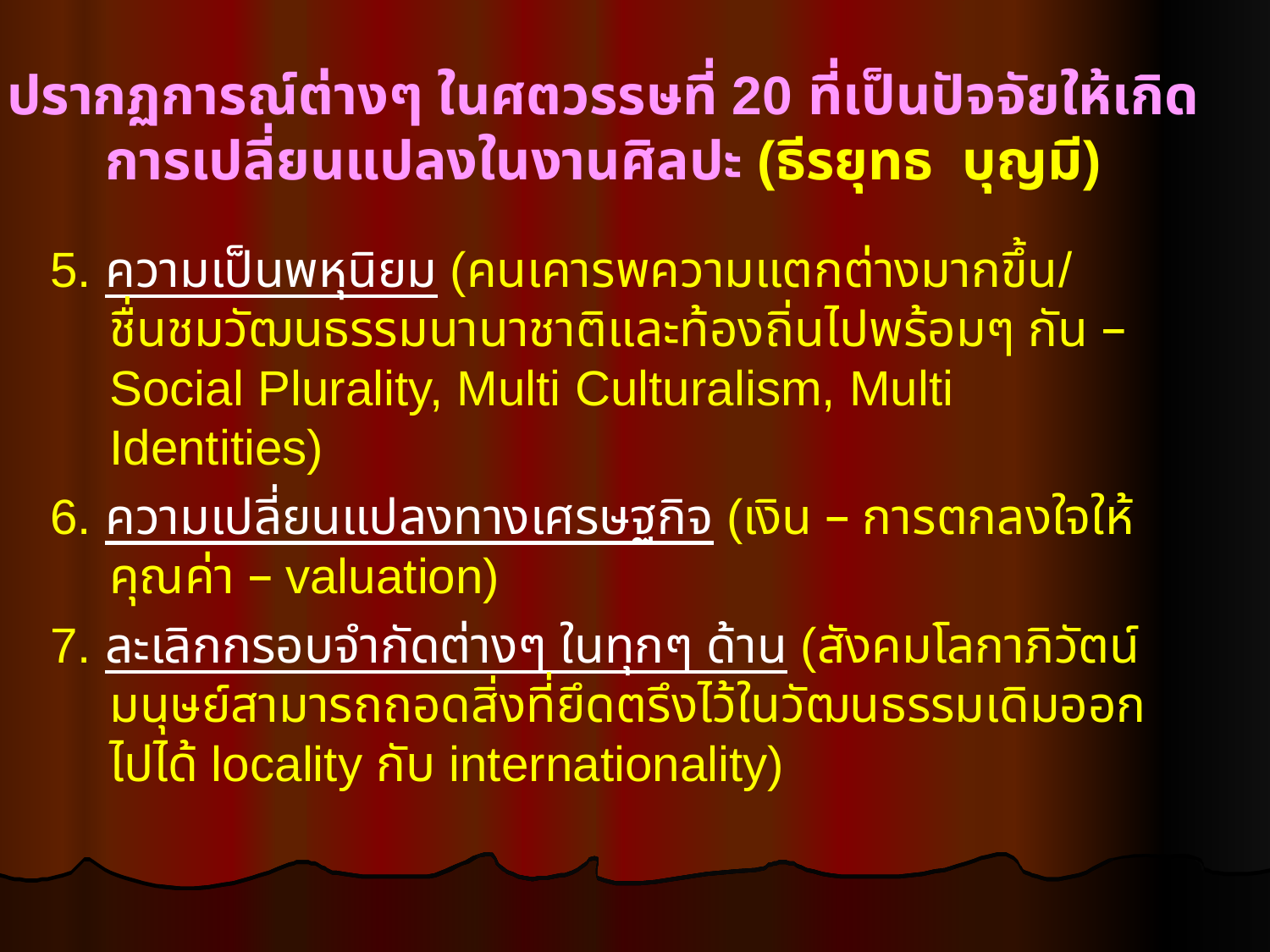

ปรากฏการณ์ต่างๆ ในศตวรรษที่ 20 ที่เป็นปัจจัยให้เกิดการเปลี่ยนแปลงในงานศิลปะ (ธีรยุทธ  บุญมี)
5. ความเป็นพหุนิยม (คนเคารพความแตกต่างมากขึ้น/ ชื่นชมวัฒนธรรมนานาชาติและท้องถิ่นไปพร้อมๆ กัน – Social Plurality, Multi Culturalism, Multi Identities)
6. ความเปลี่ยนแปลงทางเศรษฐกิจ (เงิน – การตกลงใจให้คุณค่า – valuation)
7. ละเลิกกรอบจำกัดต่างๆ ในทุกๆ ด้าน (สังคมโลกาภิวัตน์ มนุษย์สามารถถอดสิ่งที่ยึดตรึงไว้ในวัฒนธรรมเดิมออกไปได้ locality กับ internationality)